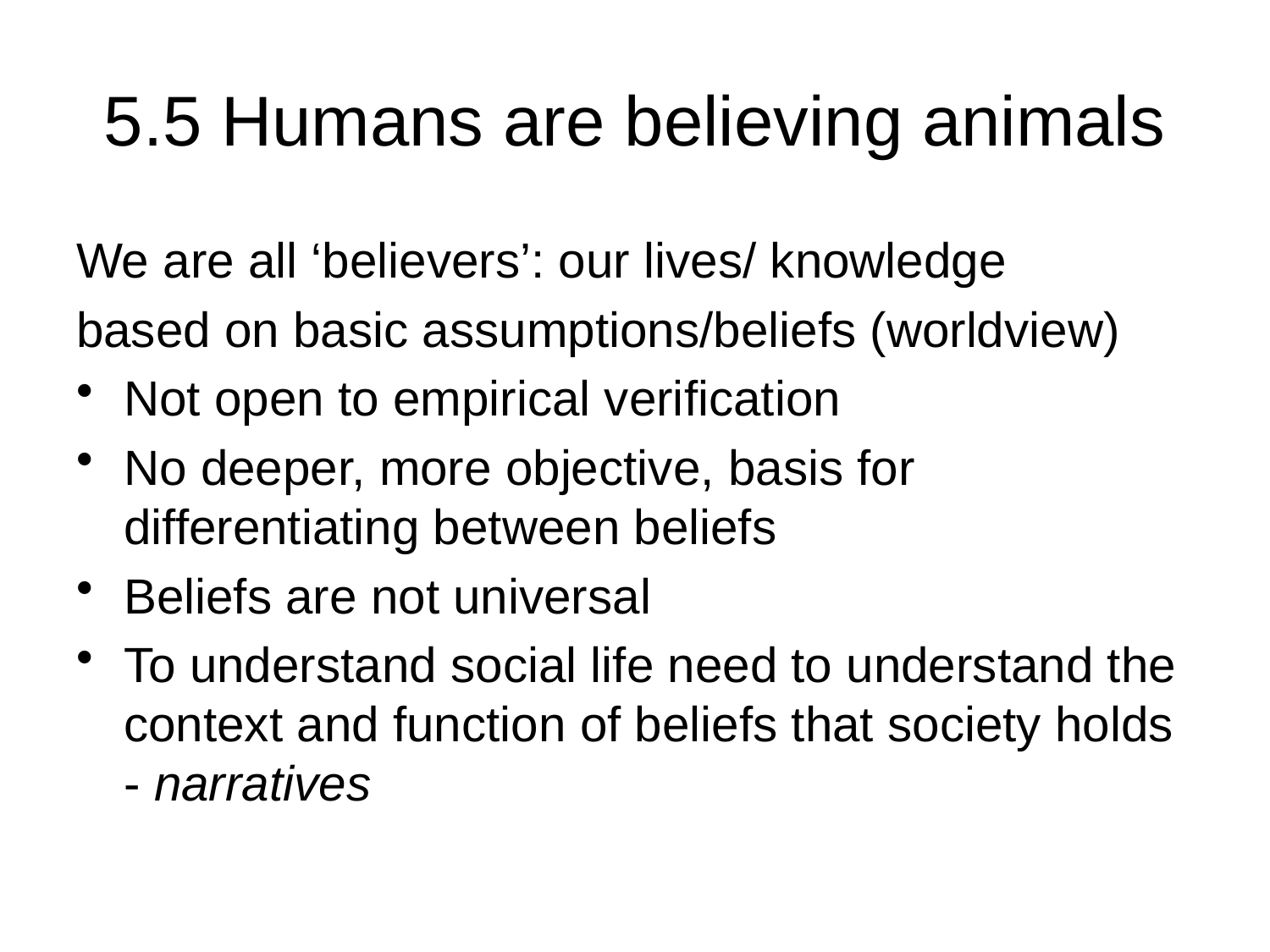

# 5.5 Humans are believing animals
We are all ‘believers’: our lives/ knowledge
based on basic assumptions/beliefs (worldview)
Not open to empirical verification
No deeper, more objective, basis for differentiating between beliefs
Beliefs are not universal
To understand social life need to understand the context and function of beliefs that society holds - narratives